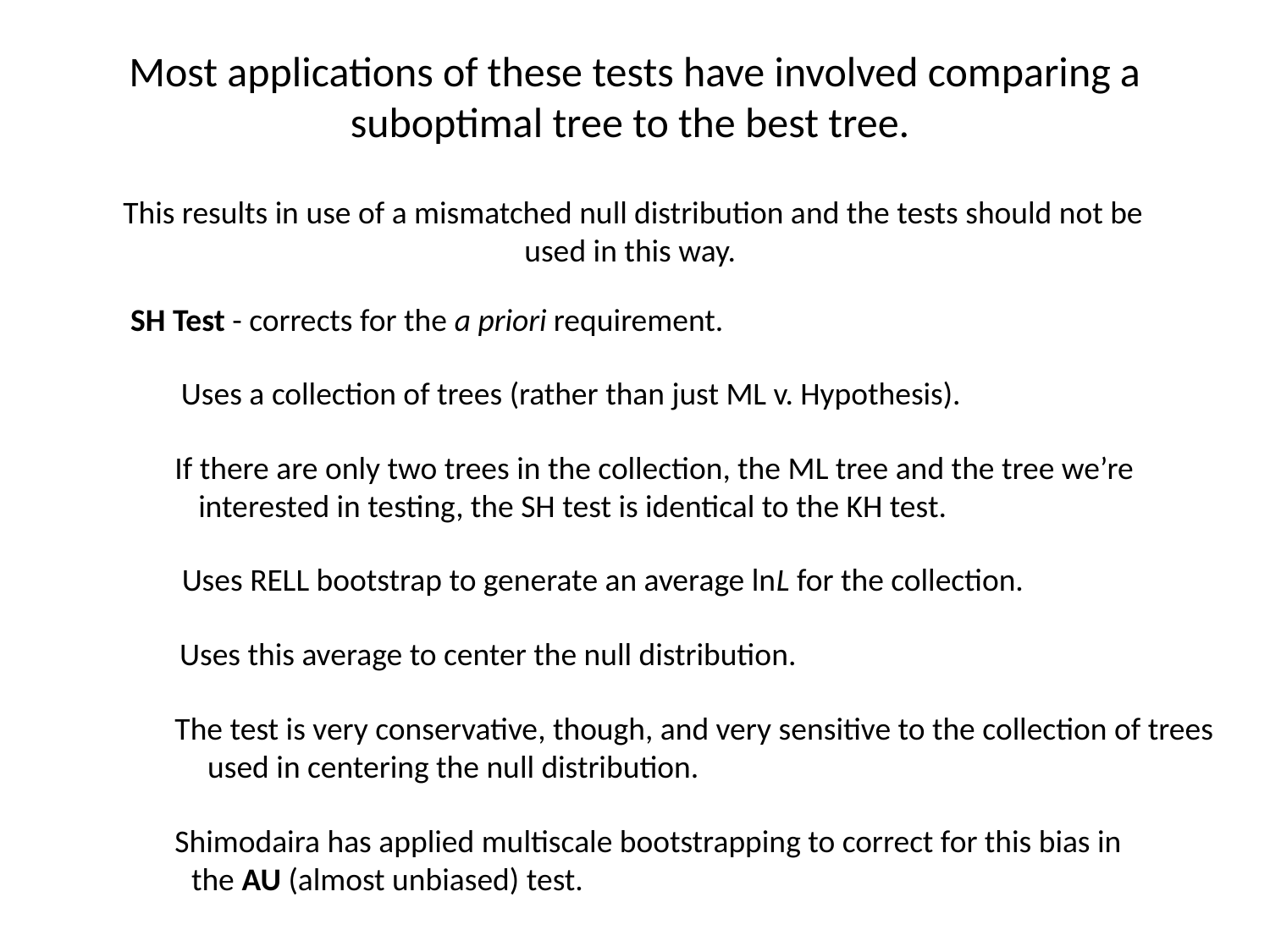

Most applications of these tests have involved comparing a suboptimal tree to the best tree.
This results in use of a mismatched null distribution and the tests should not be used in this way.
SH Test - corrects for the a priori requirement.
Uses a collection of trees (rather than just ML v. Hypothesis).
If there are only two trees in the collection, the ML tree and the tree we’re interested in testing, the SH test is identical to the KH test.
Uses RELL bootstrap to generate an average lnL for the collection.
Uses this average to center the null distribution.
The test is very conservative, though, and very sensitive to the collection of trees used in centering the null distribution.
Shimodaira has applied multiscale bootstrapping to correct for this bias in the AU (almost unbiased) test.